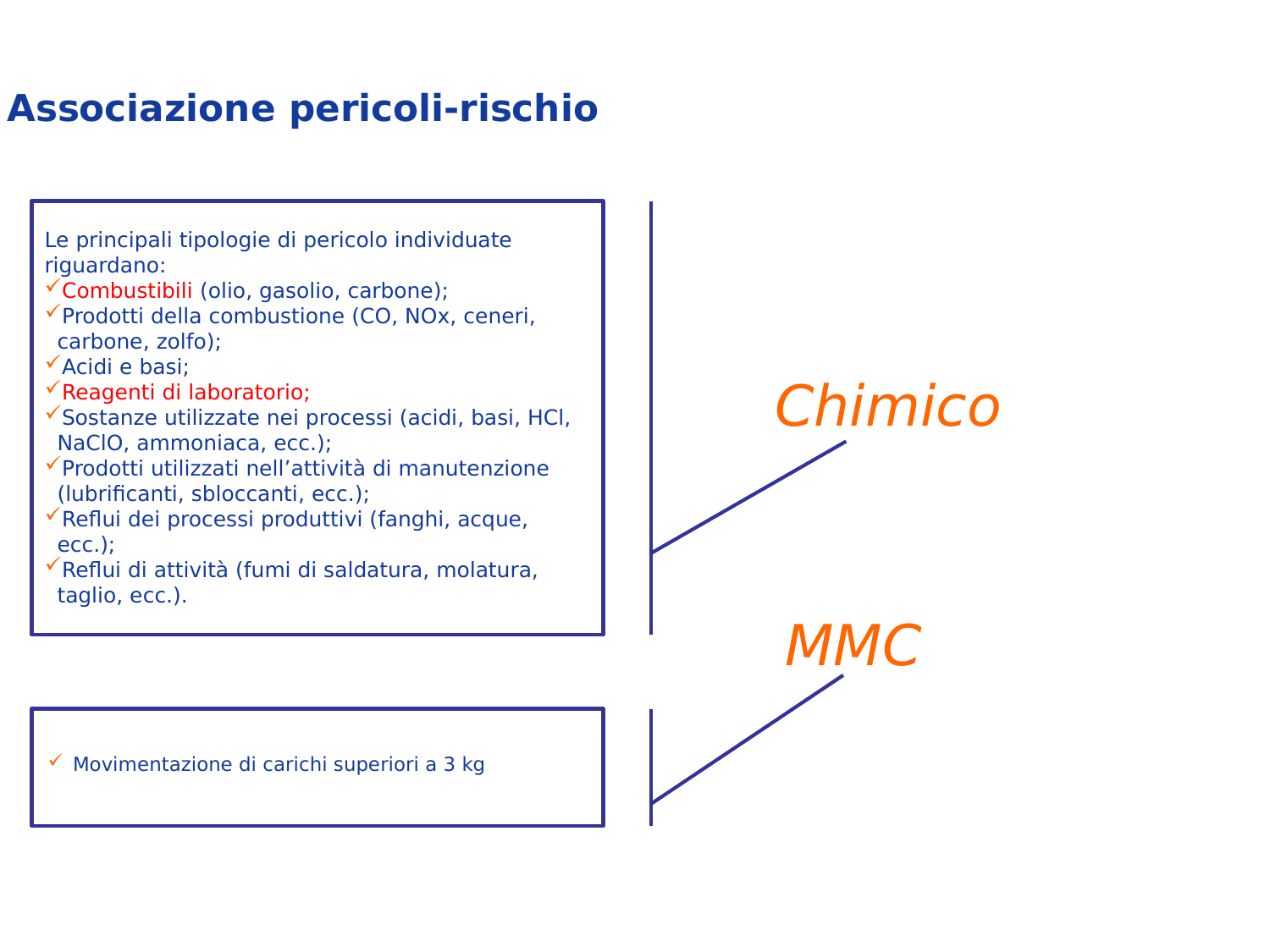

Associazione pericoli-rischio

Le principali tipologie di pericolo individuate riguardano:
Combustibili (olio, gasolio, carbone);
Prodotti della combustione (CO, NOx, ceneri, carbone, zolfo);
Acidi e basi;
Reagenti di laboratorio;
Sostanze utilizzate nei processi (acidi, basi, HCl, NaClO, ammoniaca, ecc.);
Prodotti utilizzati nell’attività di manutenzione (lubrificanti, sbloccanti, ecc.);
Reflui dei processi produttivi (fanghi, acque, ecc.);
Reflui di attività (fumi di saldatura, molatura, taglio, ecc.).
Chimico
MMC

Movimentazione di carichi superiori a 3 kg